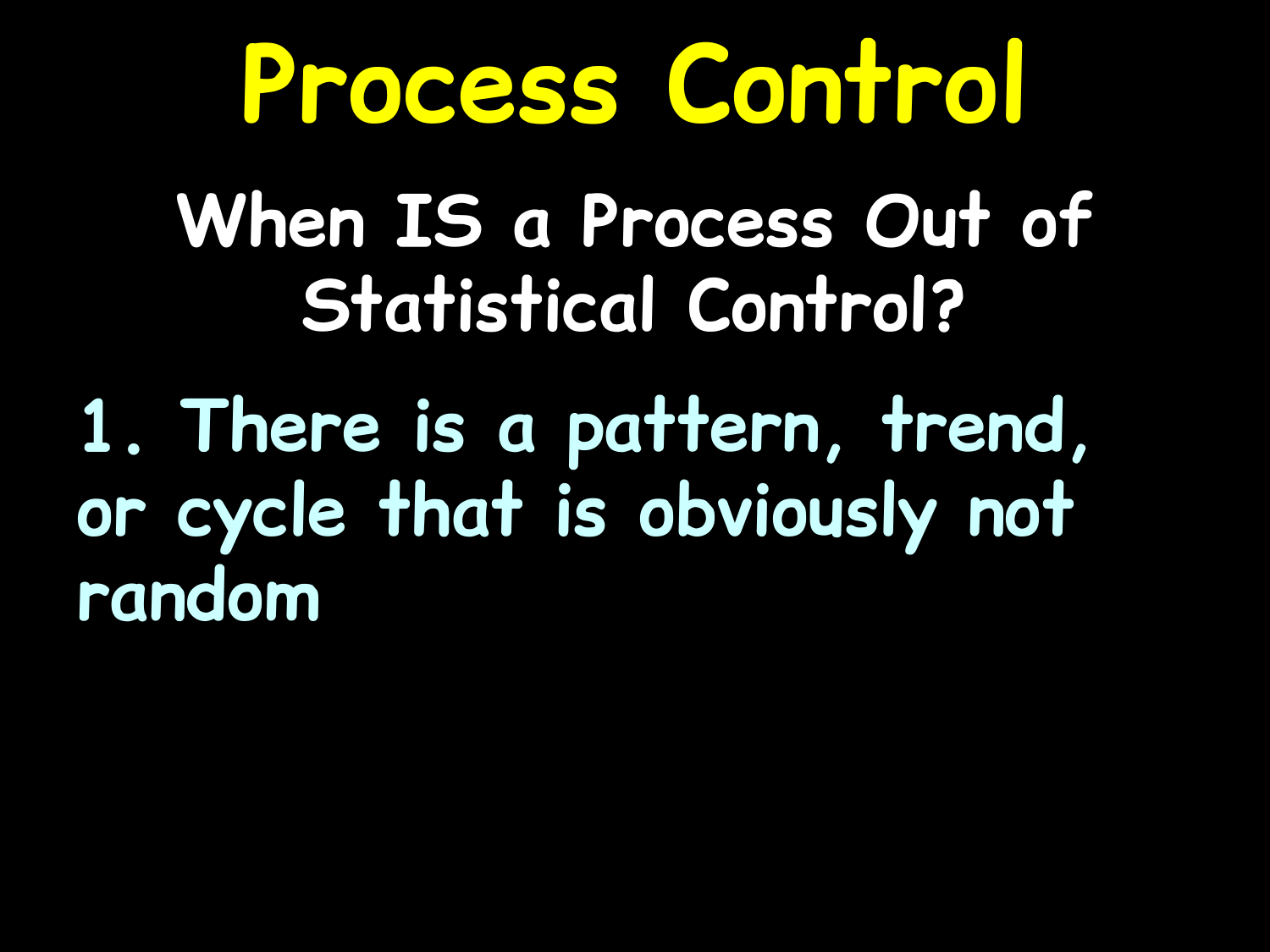

# Process Control
When IS a Process Out of Statistical Control?
1. There is a pattern, trend, or cycle that is obviously not random